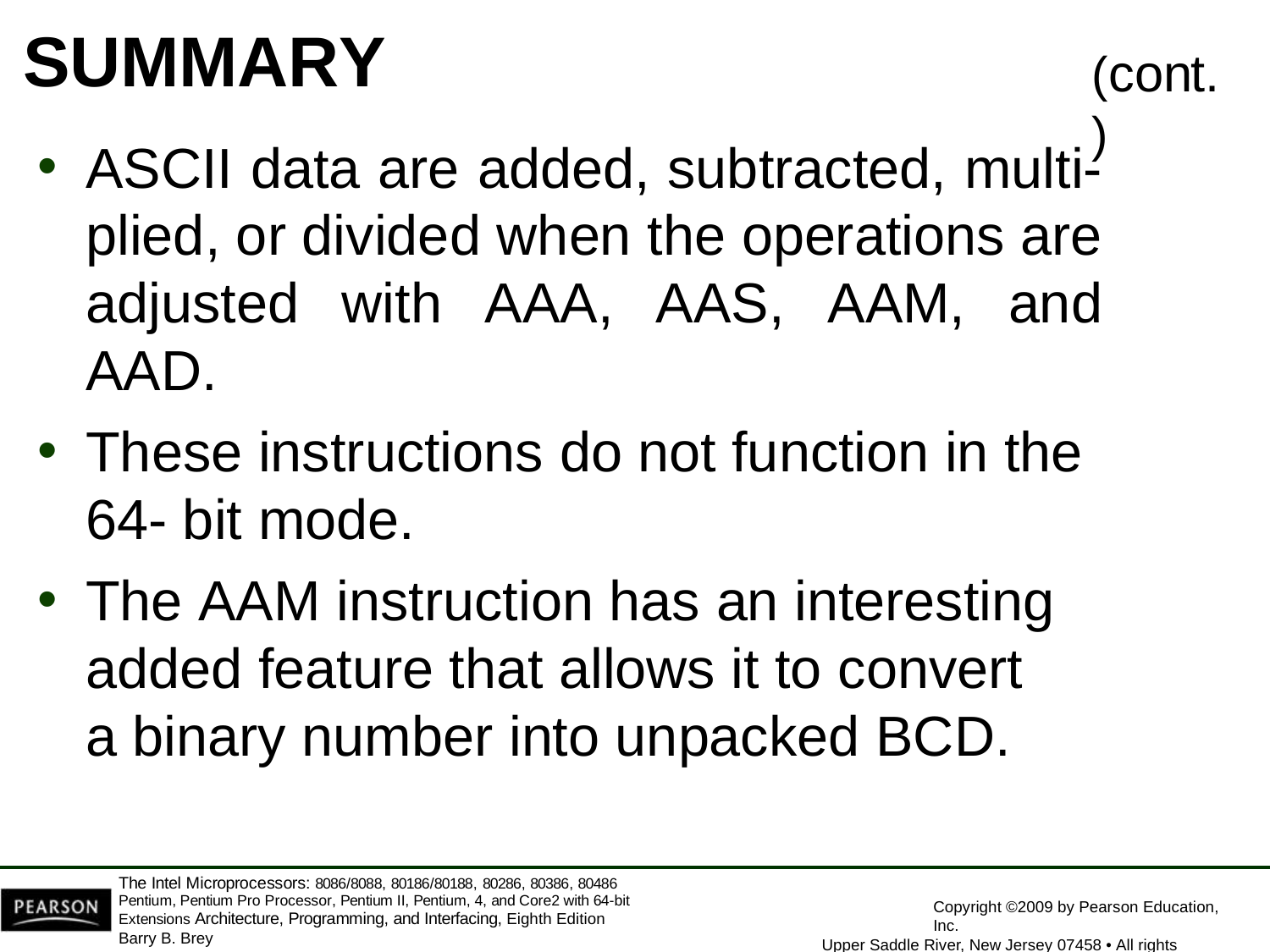

# SUMMARY
(cont.)
ASCII data are added, subtracted, multi- plied, or divided when the operations are adjusted with AAA, AAS, AAM, and AAD.

These instructions do not function in the 64- bit mode.

The AAM instruction has an interesting added feature that allows it to convert a binary number into unpacked BCD.
The Intel Microprocessors: 8086/8088, 80186/80188, 80286, 80386, 80486 Pentium, Pentium Pro Processor, Pentium II, Pentium, 4, and Core2 with 64-bit Extensions Architecture, Programming, and Interfacing, Eighth Edition
Barry B. Brey

Copyright ©2009 by Pearson Education, Inc.
Upper Saddle River, New Jersey 07458 • All rights reserved.